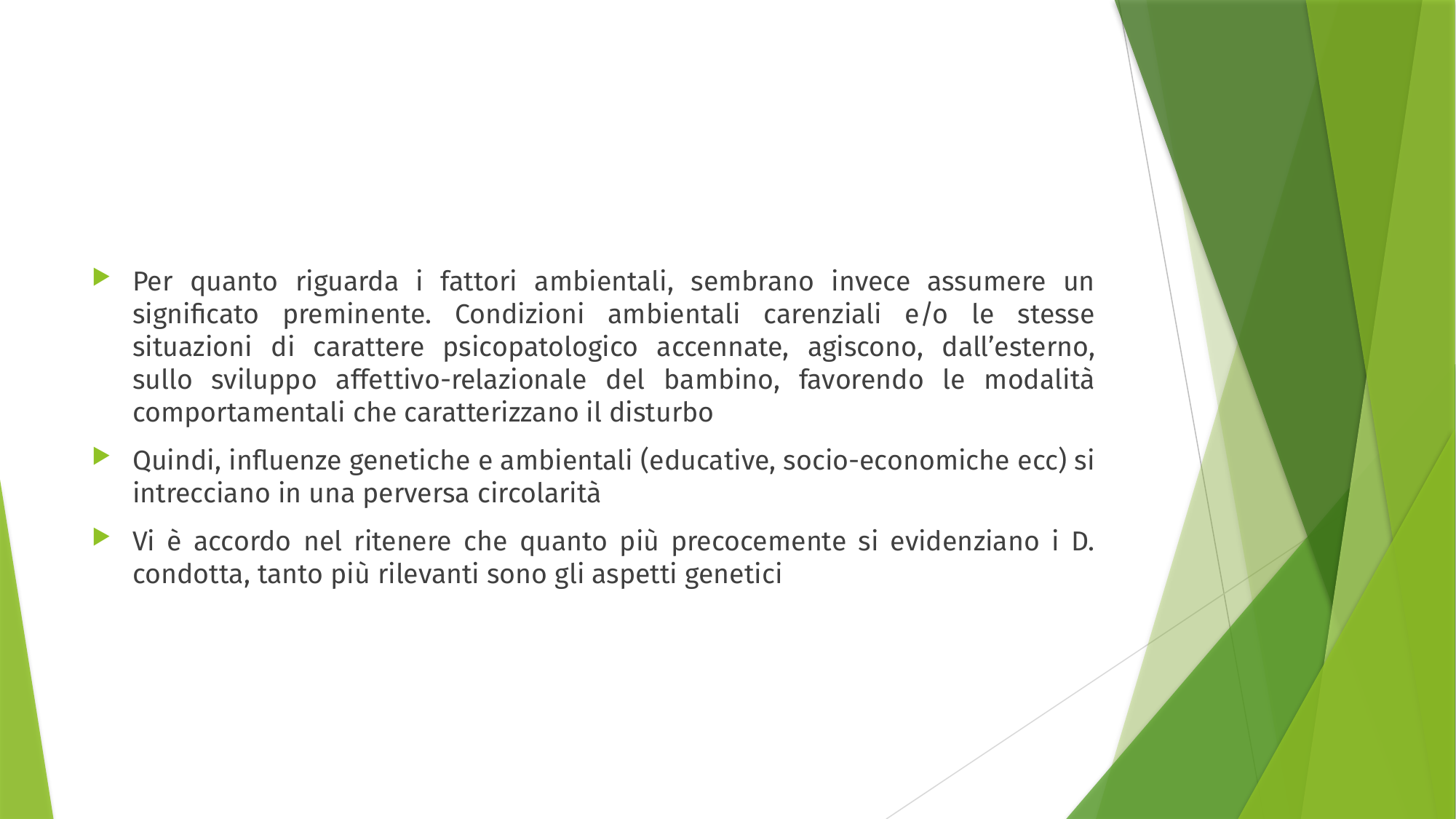

#
Per quanto riguarda i fattori ambientali, sembrano invece assumere un significato preminente. Condizioni ambientali carenziali e/o le stesse situazioni di carattere psicopatologico accennate, agiscono, dall’esterno, sullo sviluppo affettivo-relazionale del bambino, favorendo le modalità comportamentali che caratterizzano il disturbo
Quindi, influenze genetiche e ambientali (educative, socio-economiche ecc) si intrecciano in una perversa circolarità
Vi è accordo nel ritenere che quanto più precocemente si evidenziano i D. condotta, tanto più rilevanti sono gli aspetti genetici